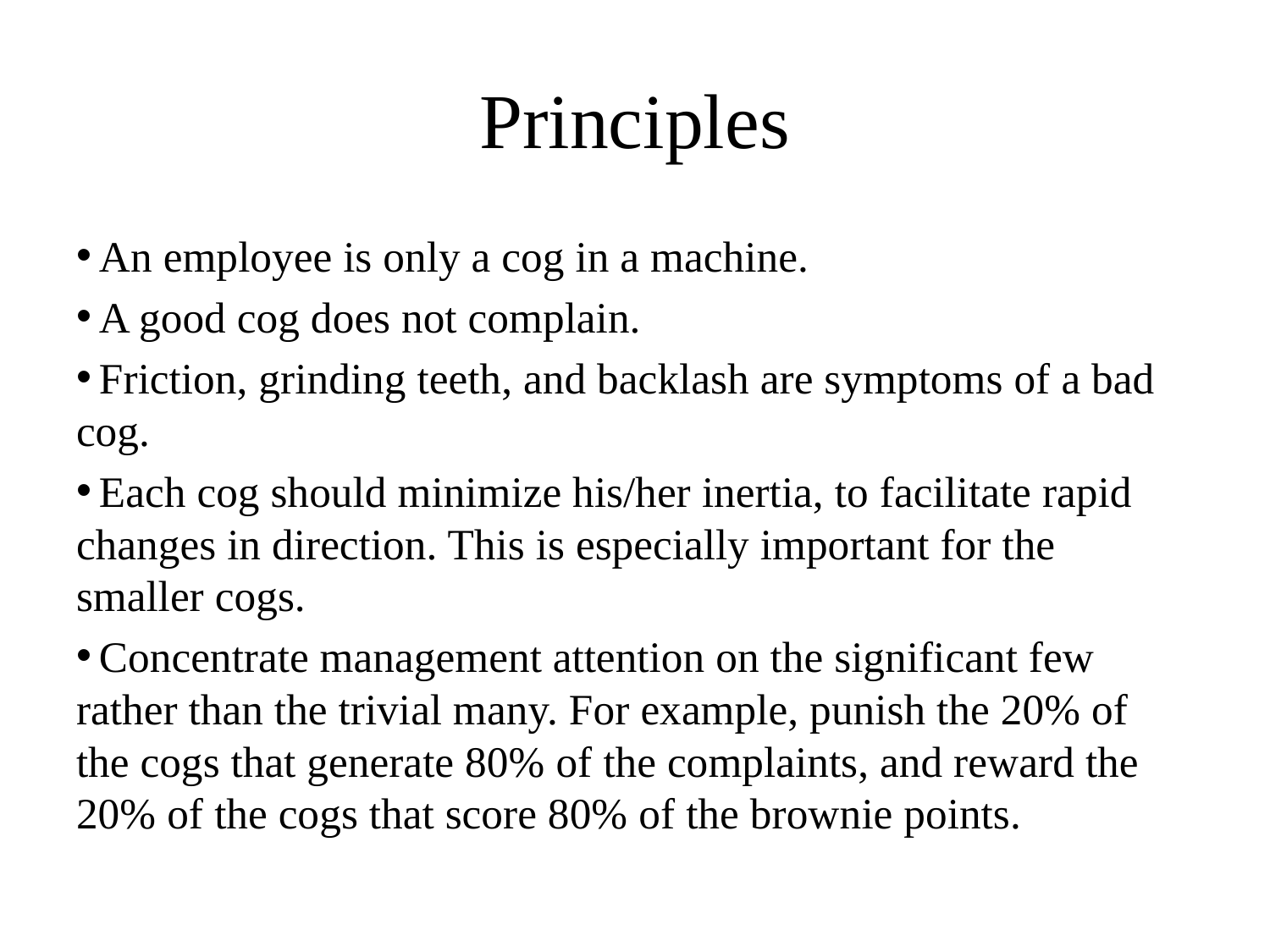

# Principles
 An employee is only a cog in a machine.
 A good cog does not complain.
 Friction, grinding teeth, and backlash are symptoms of a bad cog.
 Each cog should minimize his/her inertia, to facilitate rapid changes in direction. This is especially important for the smaller cogs.
 Concentrate management attention on the significant few rather than the trivial many. For example, punish the 20% of the cogs that generate 80% of the complaints, and reward the 20% of the cogs that score 80% of the brownie points.